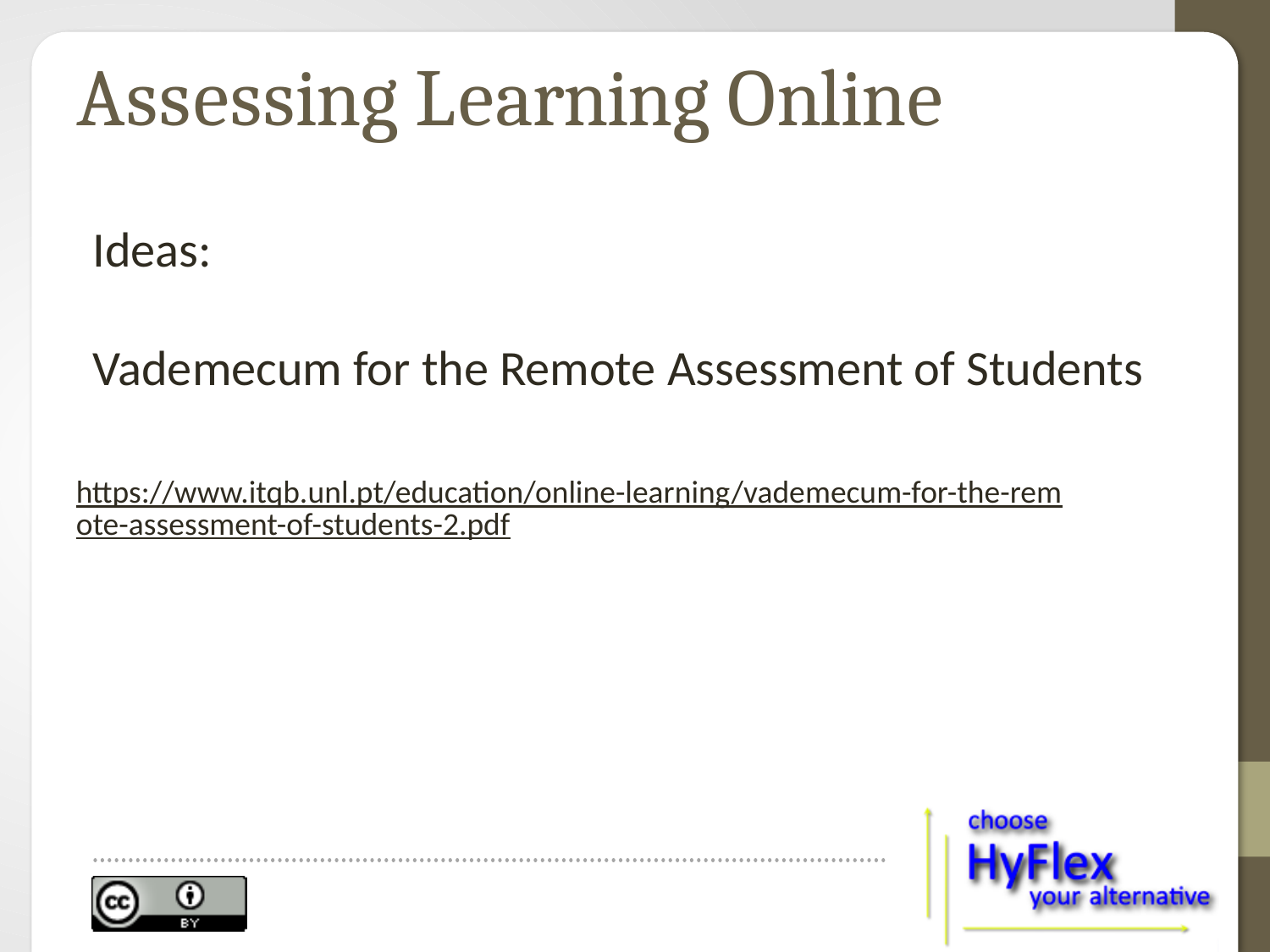

Assessing Learning Online
Ideas:

Vademecum for the Remote Assessment of Students
https://www.itqb.unl.pt/education/online-learning/vademecum-for-the-remote-assessment-of-students-2.pdf